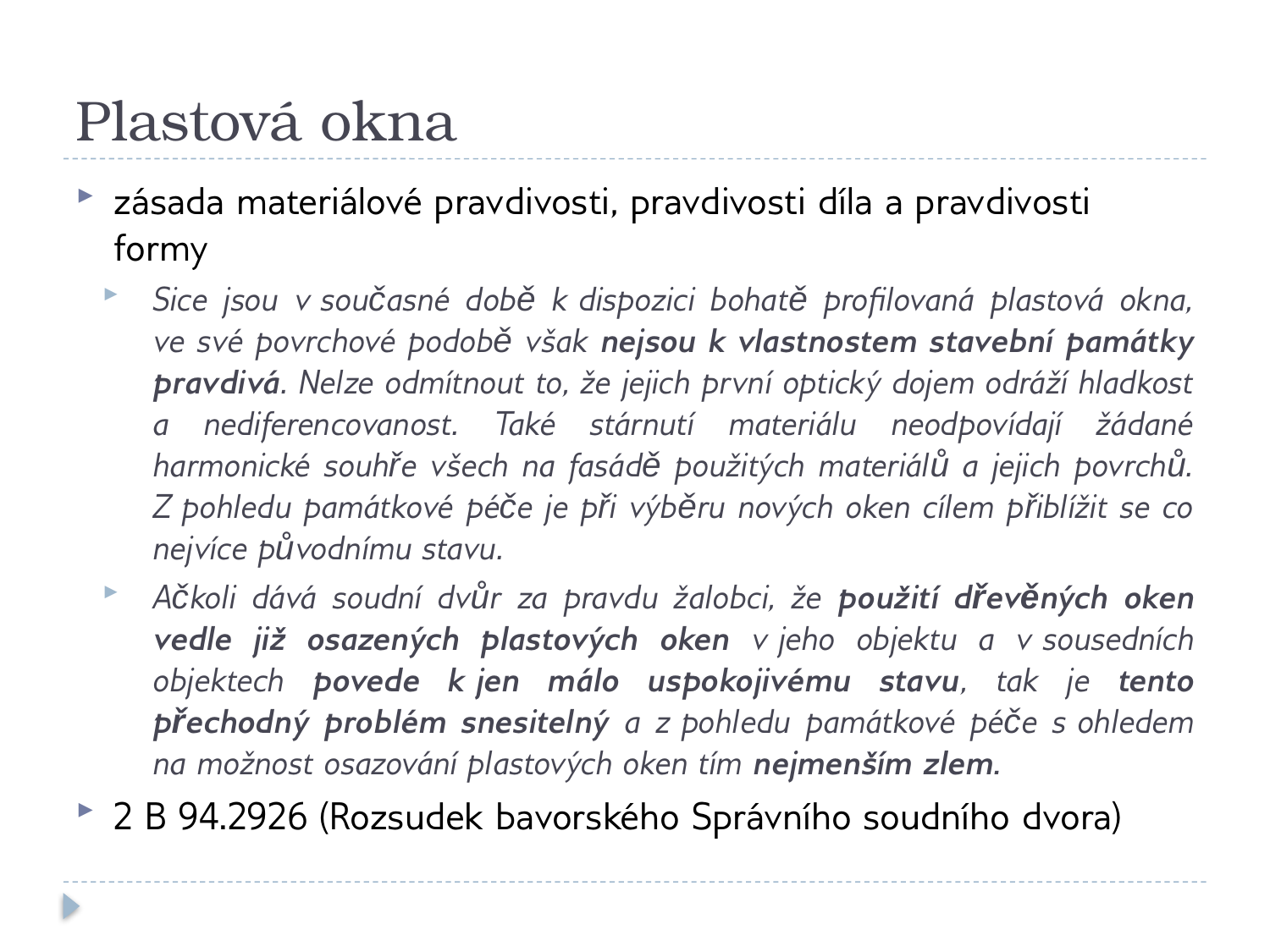

# Plastová okna
zásada materiálové pravdivosti, pravdivosti díla a pravdivosti formy
Sice jsou v současné době k dispozici bohatě profilovaná plastová okna, ve své povrchové podobě však nejsou k vlastnostem stavební památky pravdivá. Nelze odmítnout to, že jejich první optický dojem odráží hladkost a nediferencovanost. Také stárnutí materiálu neodpovídají žádané harmonické souhře všech na fasádě použitých materiálů a jejich povrchů. Z pohledu památkové péče je při výběru nových oken cílem přiblížit se co nejvíce původnímu stavu.
Ačkoli dává soudní dvůr za pravdu žalobci, že použití dřevěných oken vedle již osazených plastových oken v jeho objektu a v sousedních objektech povede k jen málo uspokojivému stavu, tak je tento přechodný problém snesitelný a z pohledu památkové péče s ohledem na možnost osazování plastových oken tím nejmenším zlem.
2 B 94.2926 (Rozsudek bavorského Správního soudního dvora)